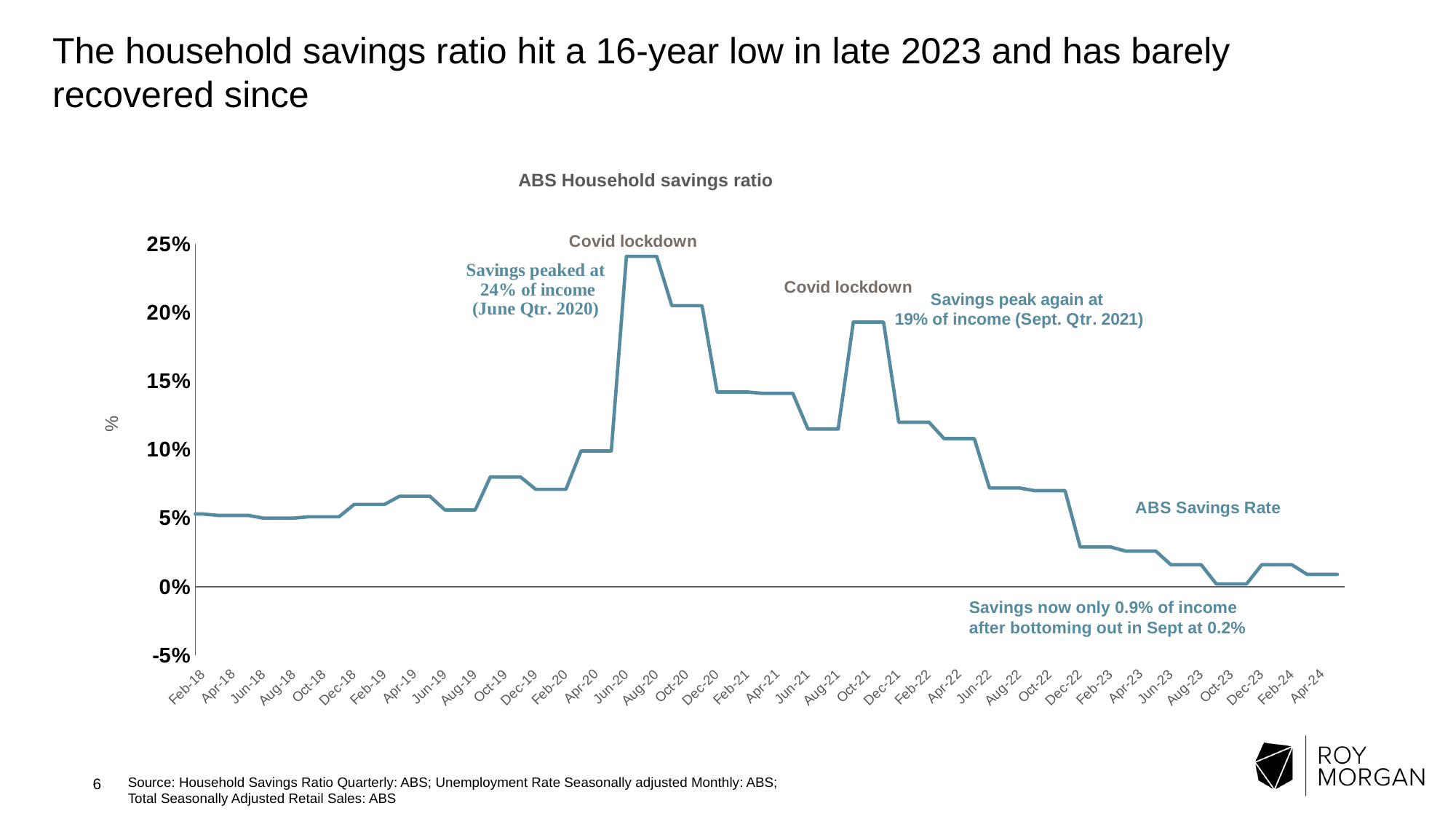

The household savings ratio hit a 16-year low in late 2023 and has barely recovered since
ABS Household savings ratio

### Chart

| Category | ABS Savings Rate |
|---|---|
| 43101 | 0.053 |
| 43132 | 0.053 |
| 43160 | 0.052000000000000005 |
| 43191 | 0.052000000000000005 |
| 43221 | 0.052000000000000005 |
| 43252 | 0.05 |
| 43282 | 0.05 |
| 43313 | 0.05 |
| 43344 | 0.051 |
| 43374 | 0.051 |
| 43405 | 0.051 |
| 43435 | 0.06 |
| 43466 | 0.06 |
| 43497 | 0.06 |
| 43525 | 0.066 |
| 43556 | 0.066 |
| 43586 | 0.066 |
| 43617 | 0.055999999999999994 |
| 43647 | 0.055999999999999994 |
| 43678 | 0.055999999999999994 |
| 43709 | 0.08 |
| 43739 | 0.08 |
| 43770 | 0.08 |
| 43800 | 0.071 |
| 43831 | 0.071 |
| 43862 | 0.071 |
| 43891 | 0.099 |
| 43922 | 0.099 |
| 43952 | 0.099 |
| 43983 | 0.24100000000000002 |
| 44013 | 0.24100000000000002 |
| 44044 | 0.24100000000000002 |
| 44075 | 0.20500000000000002 |
| 44105 | 0.20500000000000002 |
| 44136 | 0.20500000000000002 |
| 44166 | 0.142 |
| 44197 | 0.142 |
| 44228 | 0.142 |
| 44256 | 0.141 |
| 44287 | 0.141 |
| 44317 | 0.141 |
| 44348 | 0.115 |
| 44378 | 0.115 |
| 44409 | 0.115 |
| 44440 | 0.193 |
| 44470 | 0.193 |
| 44501 | 0.193 |
| 44531 | 0.12 |
| 44562 | 0.12 |
| 44593 | 0.12 |
| 44621 | 0.10800000000000001 |
| 44652 | 0.10800000000000001 |
| 44682 | 0.10800000000000001 |
| 44713 | 0.072 |
| 44743 | 0.072 |
| 44774 | 0.072 |
| 44805 | 0.07 |
| 44835 | 0.07 |
| 44866 | 0.07 |
| 44896 | 0.029 |
| 44927 | 0.029 |
| 44958 | 0.029 |
| 44986 | 0.026 |
| 45017 | 0.026 |
| 45047 | 0.026 |
| 45078 | 0.016 |
| 45108 | 0.016 |
| 45139 | 0.016 |
| 45170 | 0.002 |
| 45200 | 0.002 |
| 45231 | 0.002 |
| 45261 | 0.016 |
| 45292 | 0.016 |
| 45323 | 0.016 |
| 45352 | 0.009 |
| 45383 | 0.009 |
| 45413 | 0.009 |
Savings now only 0.9% of income
after bottoming out in Sept at 0.2%
Source: Household Savings Ratio Quarterly: ABS; Unemployment Rate Seasonally adjusted Monthly: ABS;
Total Seasonally Adjusted Retail Sales: ABS